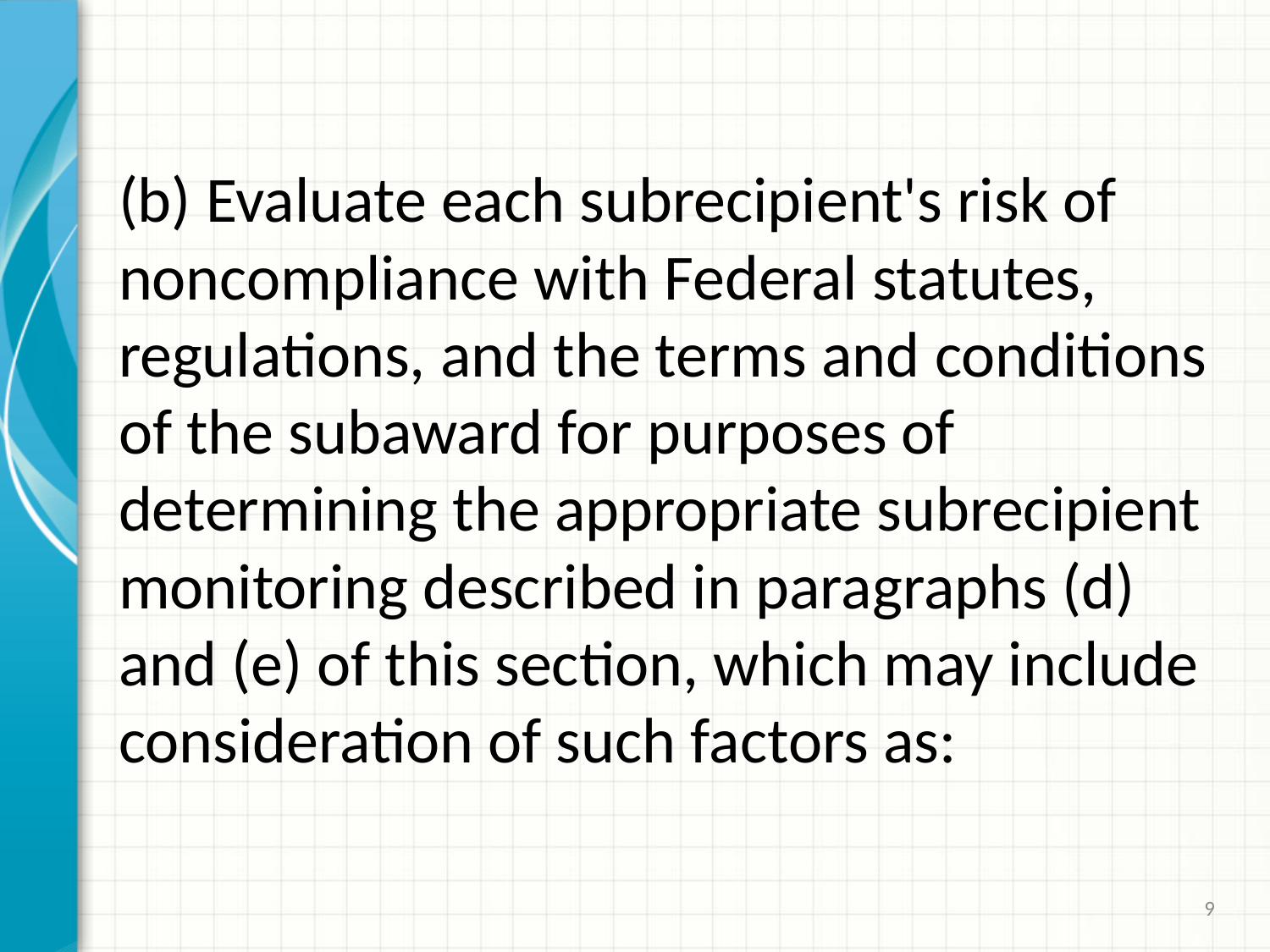

# (b) Evaluate each subrecipient's risk of noncompliance with Federal statutes, regulations, and the terms and conditions of the subaward for purposes of determining the appropriate subrecipient monitoring described in paragraphs (d) and (e) of this section, which may include consideration of such factors as:
9